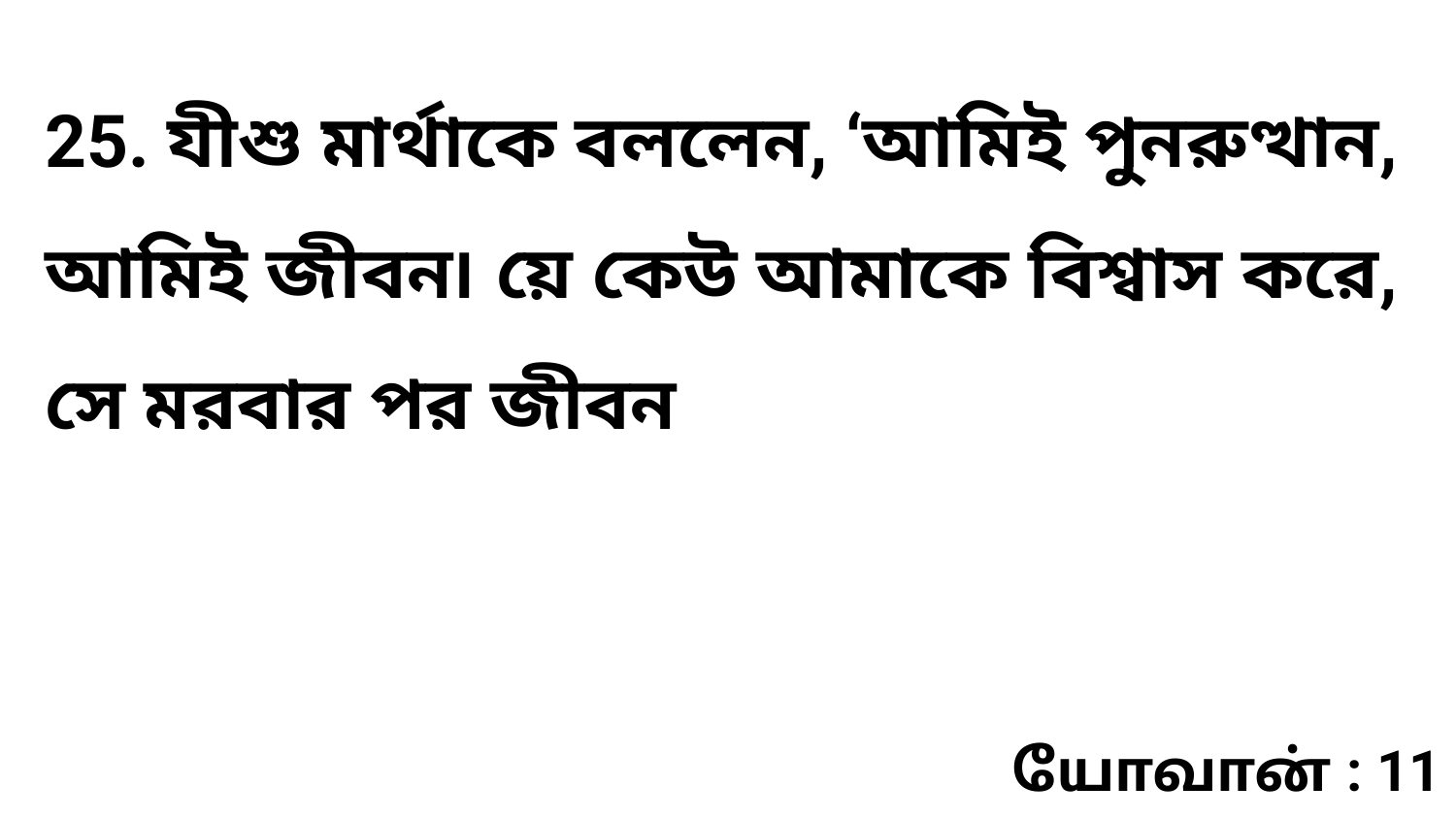

25. যীশু মার্থাকে বললেন, ‘আমিই পুনরুত্থান, আমিই জীবন৷ য়ে কেউ আমাকে বিশ্বাস করে, সে মরবার পর জীবন
யோவான் : 11